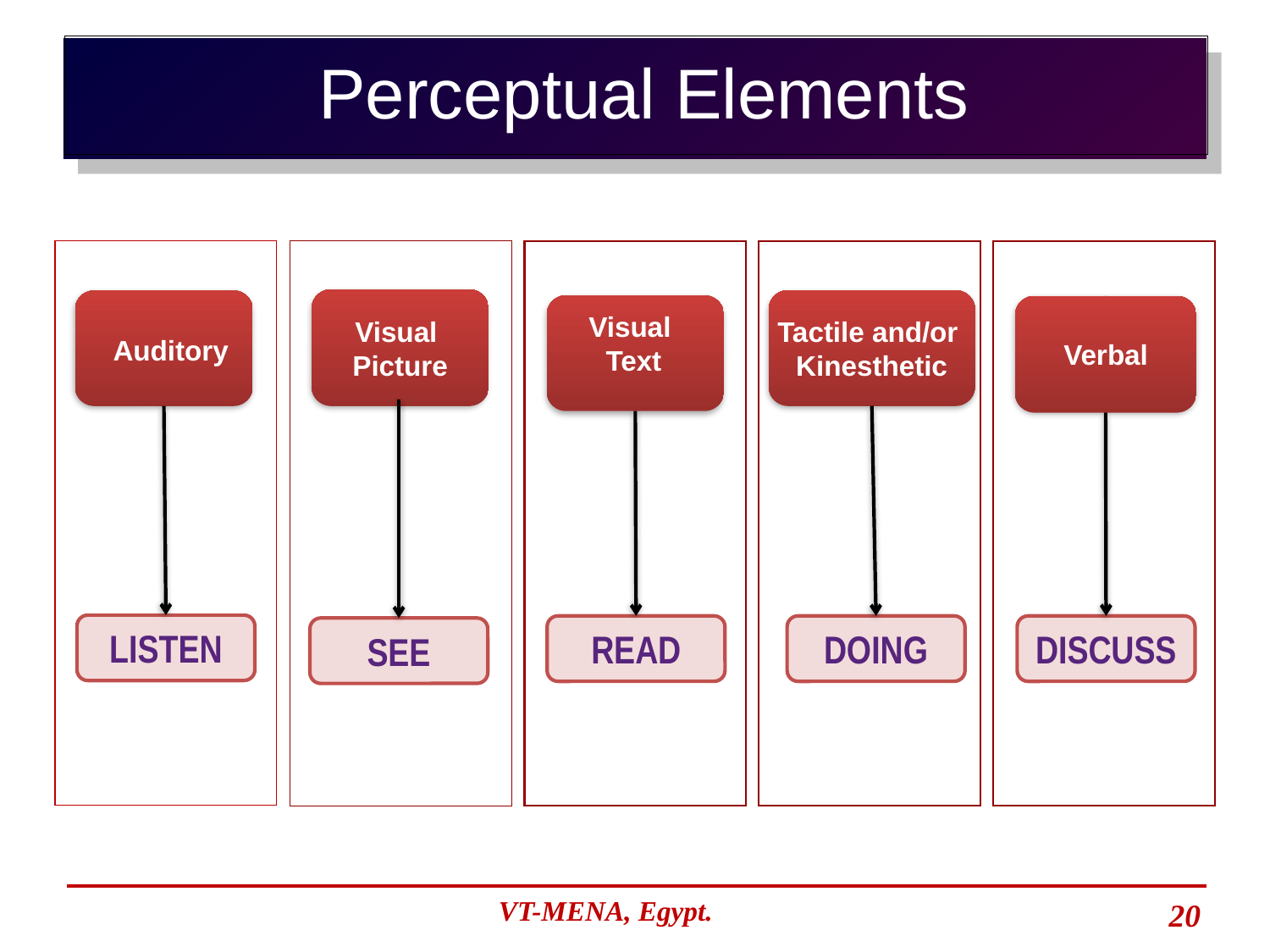

Perceptual Elements

Visual
Text

Visual
Picture
Tactile and/or
Kinesthetic

Auditory

Verbal

LISTEN
DOING
DISCUSS
READ
SEE

VT-MENA, Egypt.
20